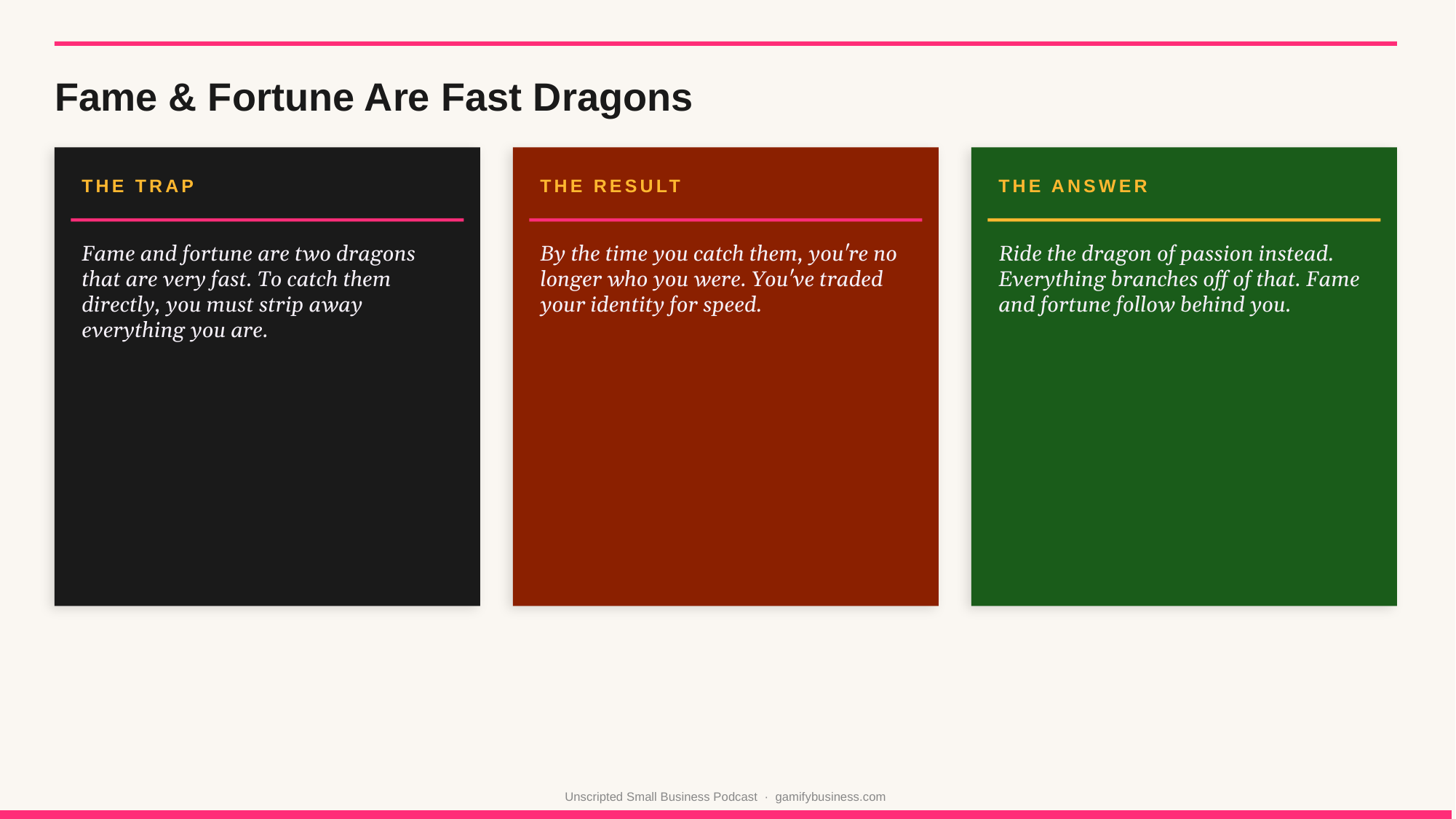

Fame & Fortune Are Fast Dragons

THE TRAP
THE RESULT
THE ANSWER

Fame and fortune are two dragons that are very fast. To catch them directly, you must strip away everything you are.
By the time you catch them, you're no longer who you were. You've traded your identity for speed.
Ride the dragon of passion instead. Everything branches off of that. Fame and fortune follow behind you.
Unscripted Small Business Podcast  ·  gamifybusiness.com